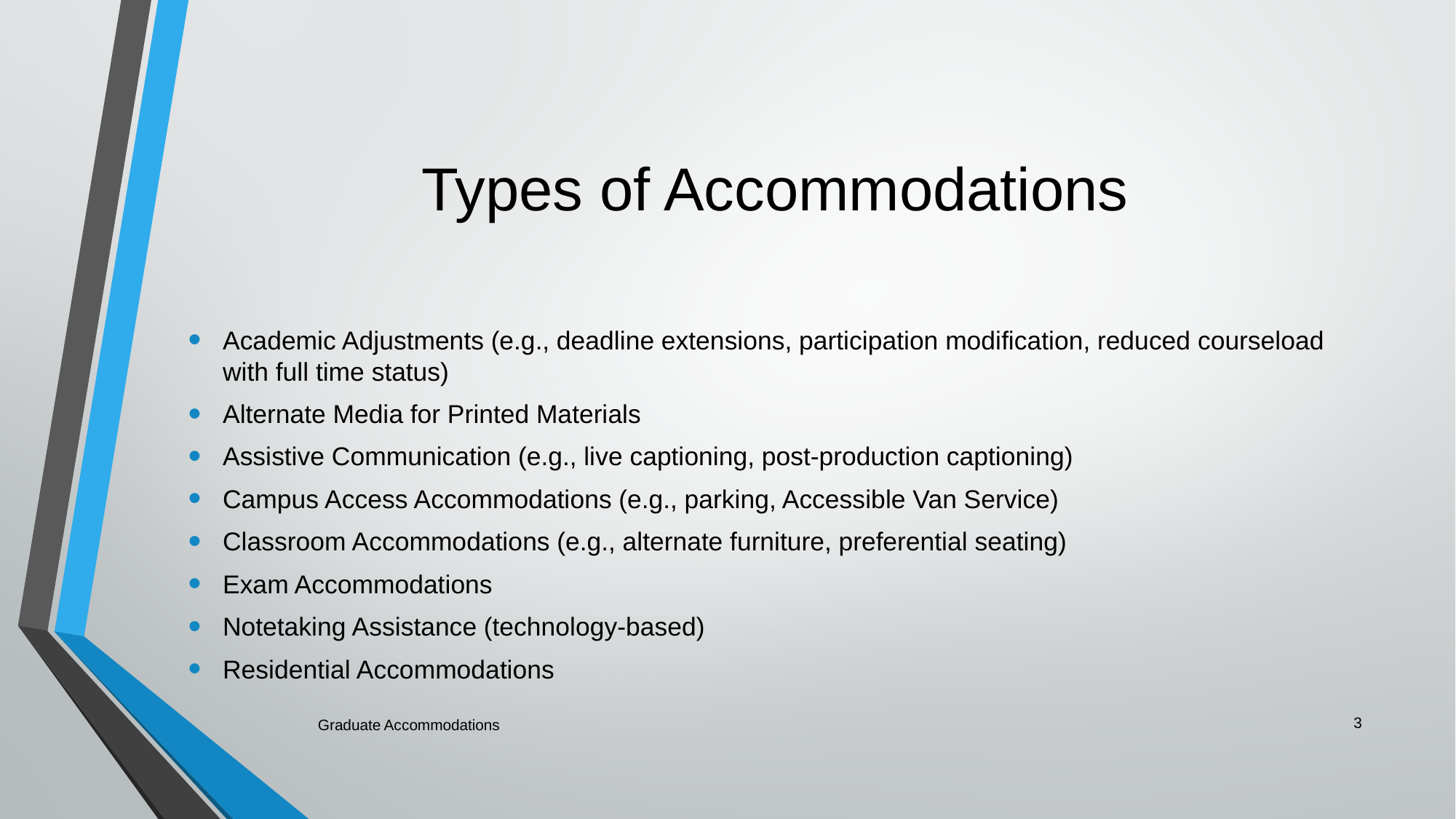

# Types of Accommodations
Academic Adjustments (e.g., deadline extensions, participation modification, reduced courseload with full time status)
Alternate Media for Printed Materials
Assistive Communication (e.g., live captioning, post-production captioning)
Campus Access Accommodations (e.g., parking, Accessible Van Service)
Classroom Accommodations (e.g., alternate furniture, preferential seating)
Exam Accommodations
Notetaking Assistance (technology-based)
Residential Accommodations

3
Graduate Accommodations